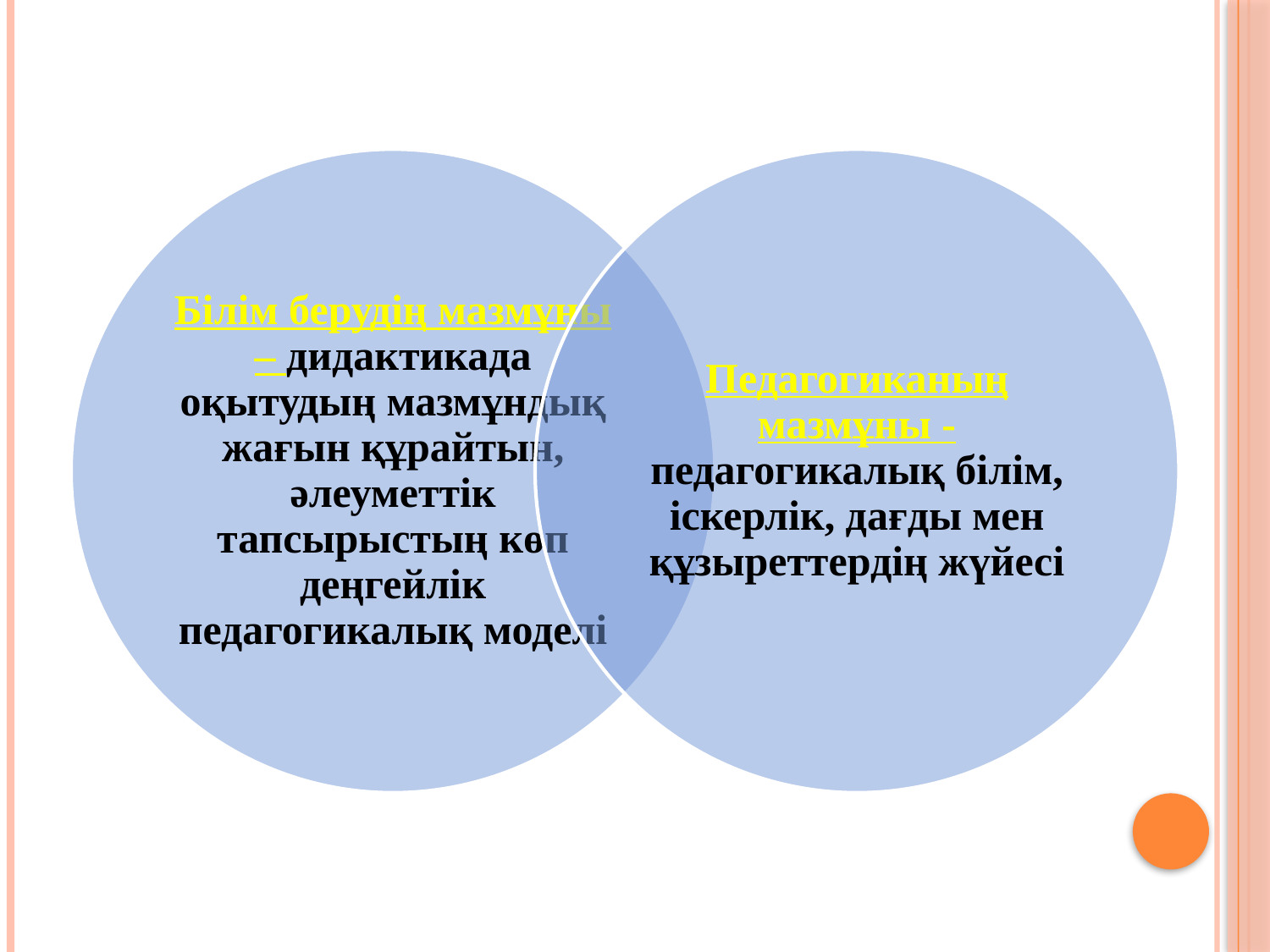

Білім берудің мазмұны – дидактикада оқытудың мазмұндық жағын құрайтын, әлеуметтік тапсырыстың көп деңгейлік педагогикалық моделі
Педагогиканың мазмұны - педагогикалық білім, іскерлік, дағды мен құзыреттердің жүйесі